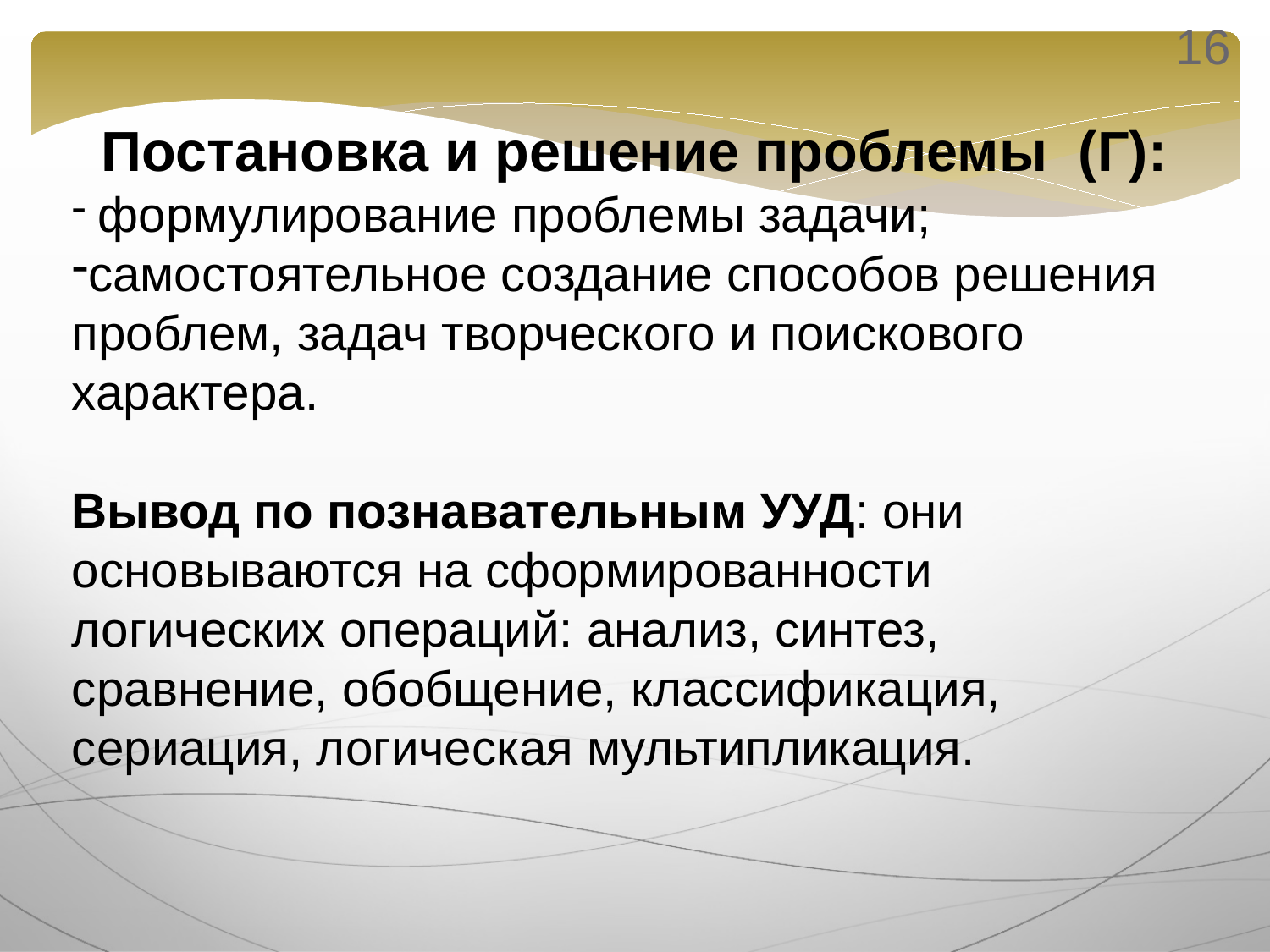

16

Постановка и решение проблемы  (Г):
 формулирование проблемы задачи;
самостоятельное создание способов решения проблем, задач творческого и поискового характера.

Вывод по познавательным УУД: они основываются на сформированности логических операций: анализ, синтез, сравнение, обобщение, классификация, сериация, логическая мультипликация.